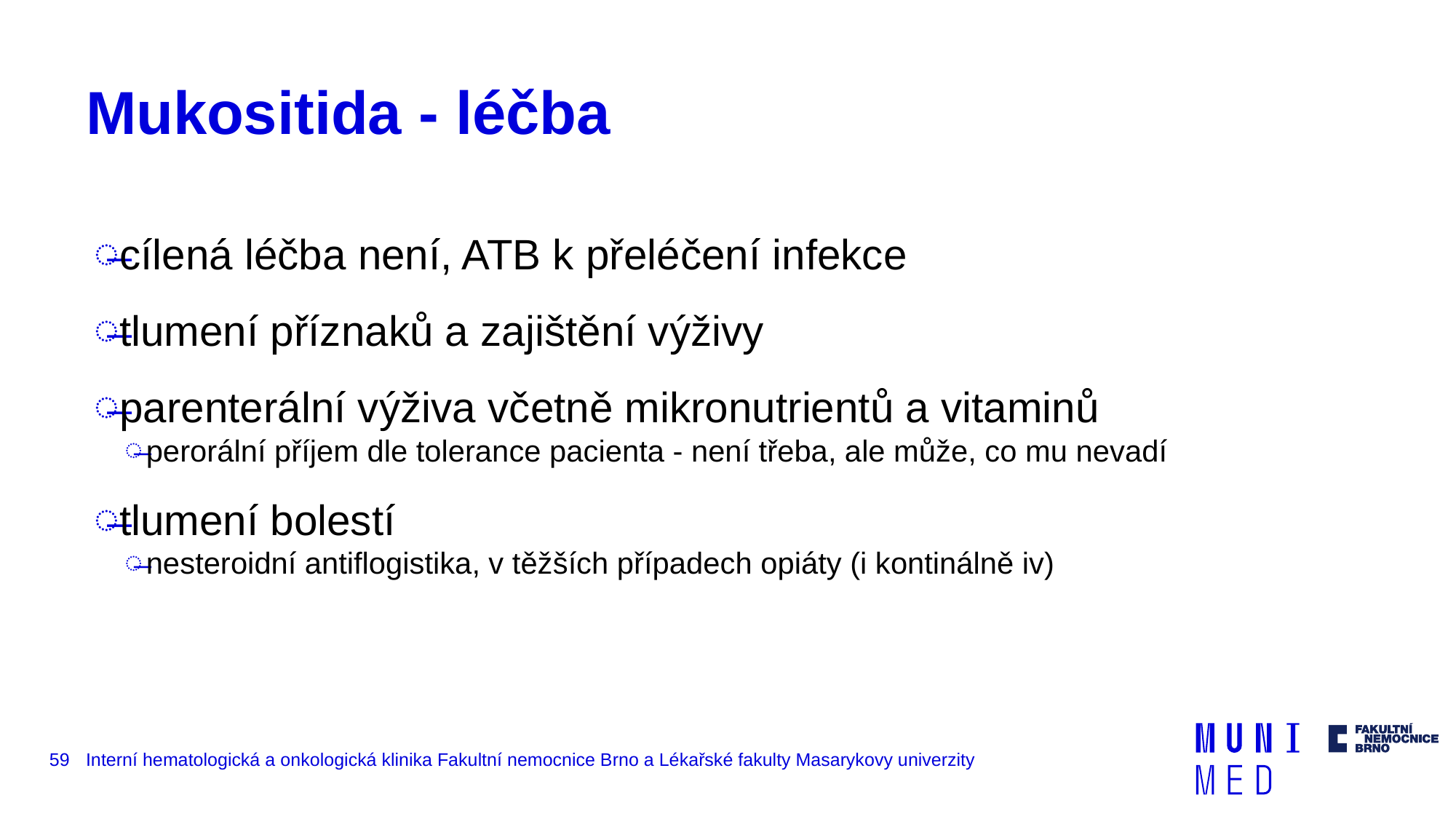

# Mukositida - léčba
cílená léčba není, ATB k přeléčení infekce
tlumení příznaků a zajištění výživy
parenterální výživa včetně mikronutrientů a vitaminů
perorální příjem dle tolerance pacienta - není třeba, ale může, co mu nevadí
tlumení bolestí
nesteroidní antiflogistika, v těžších případech opiáty (i kontinálně iv)

59
Interní hematologická a onkologická klinika Fakultní nemocnice Brno a Lékařské fakulty Masarykovy univerzity